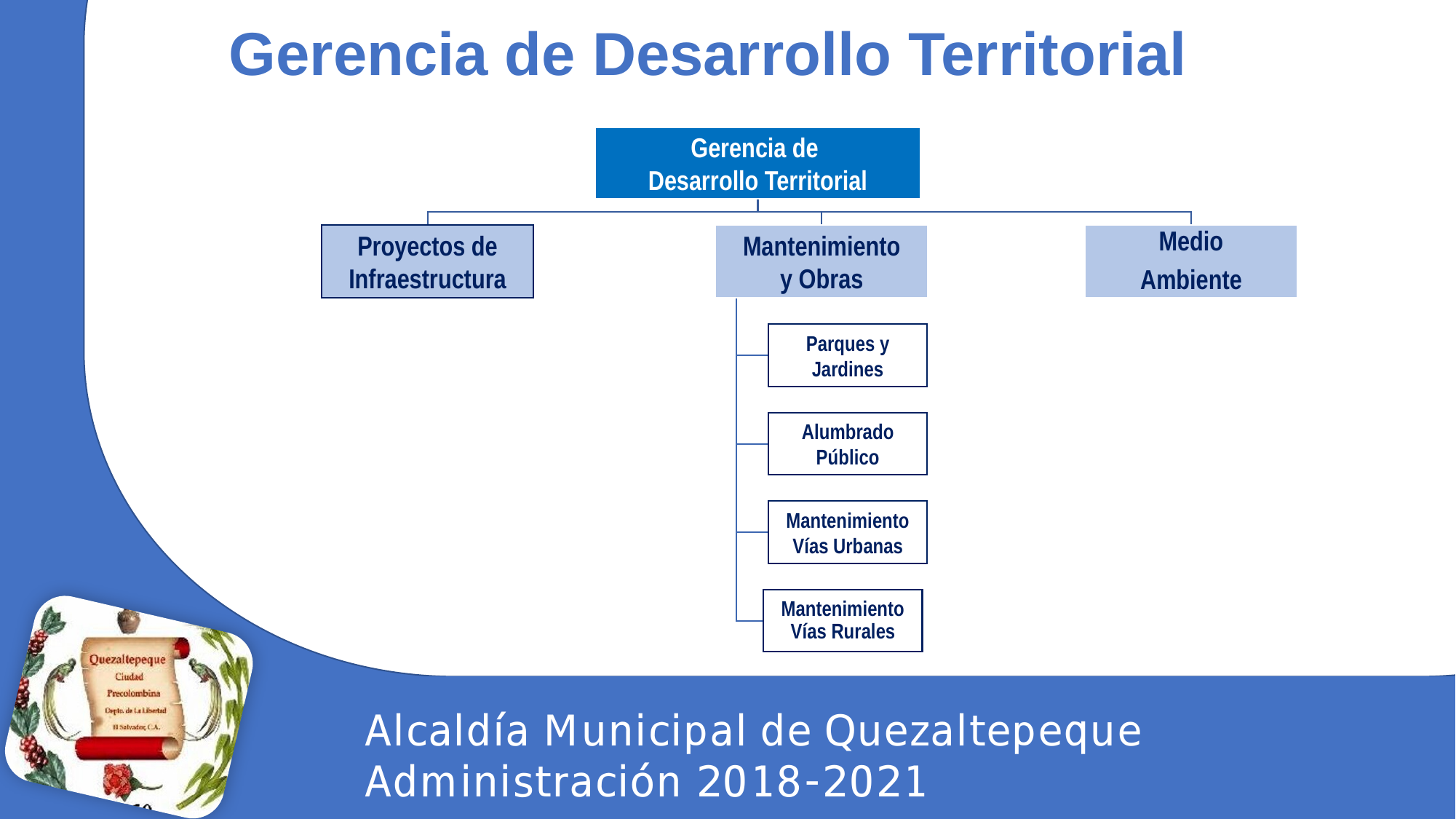

Gerencia de Desarrollo Territorial
Gerencia de
Desarrollo Territorial
Proyectos de Infraestructura
Mantenimiento
y Obras
Parques y
Jardines
Alumbrado
Público
Mantenimiento Vías Urbanas
Mantenimiento Vías Rurales
Medio
Ambiente